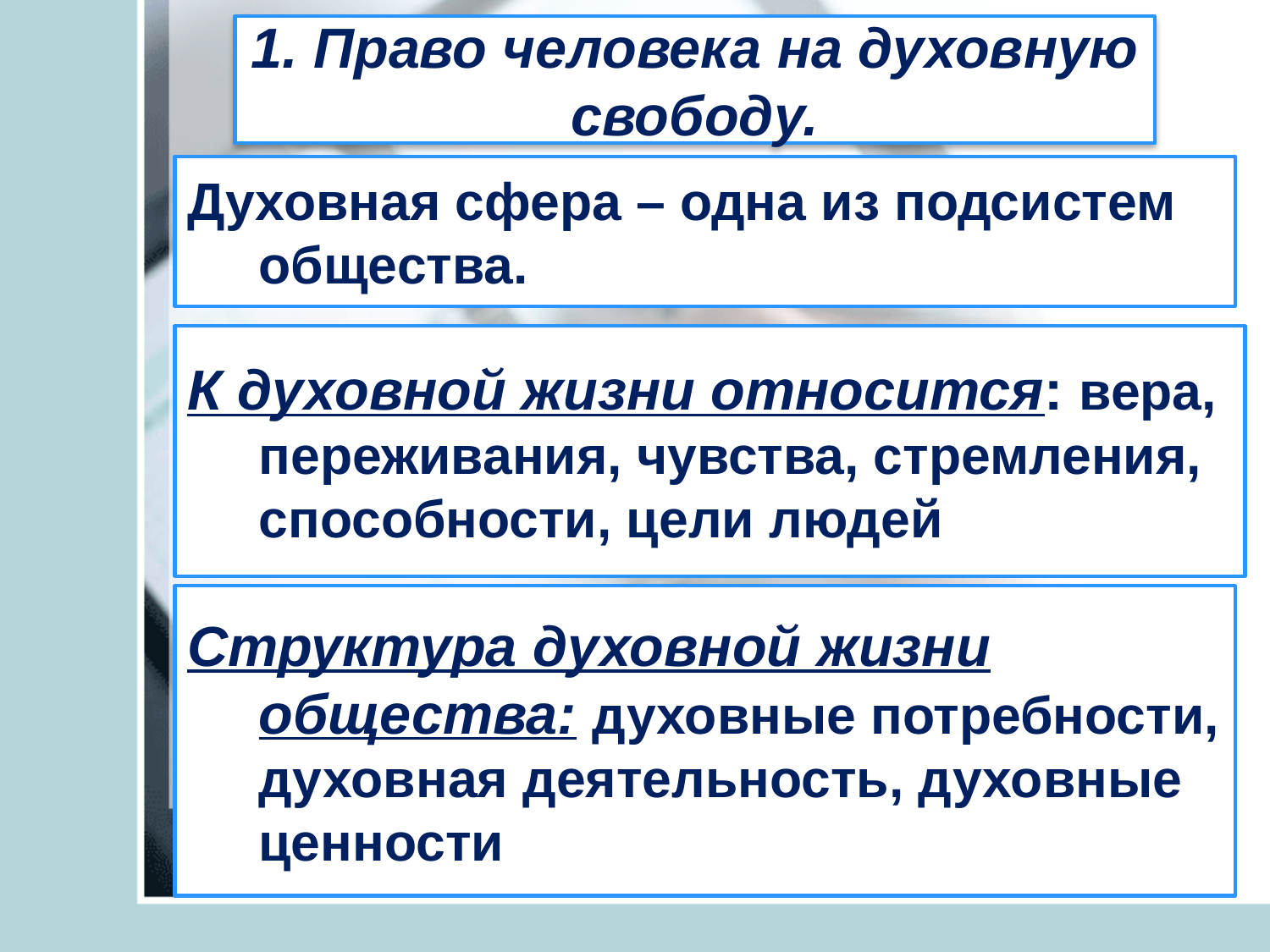

1. Право человека на духовную свободу.
Духовная сфера – одна из подсистем общества.
К духовной жизни относится: вера, переживания, чувства, стремления, способности, цели людей
Элементы духовной сферы: мораль, наука, искусство, религия, право
#
Структура духовной жизни общества: духовные потребности, духовная деятельность, духовные ценности